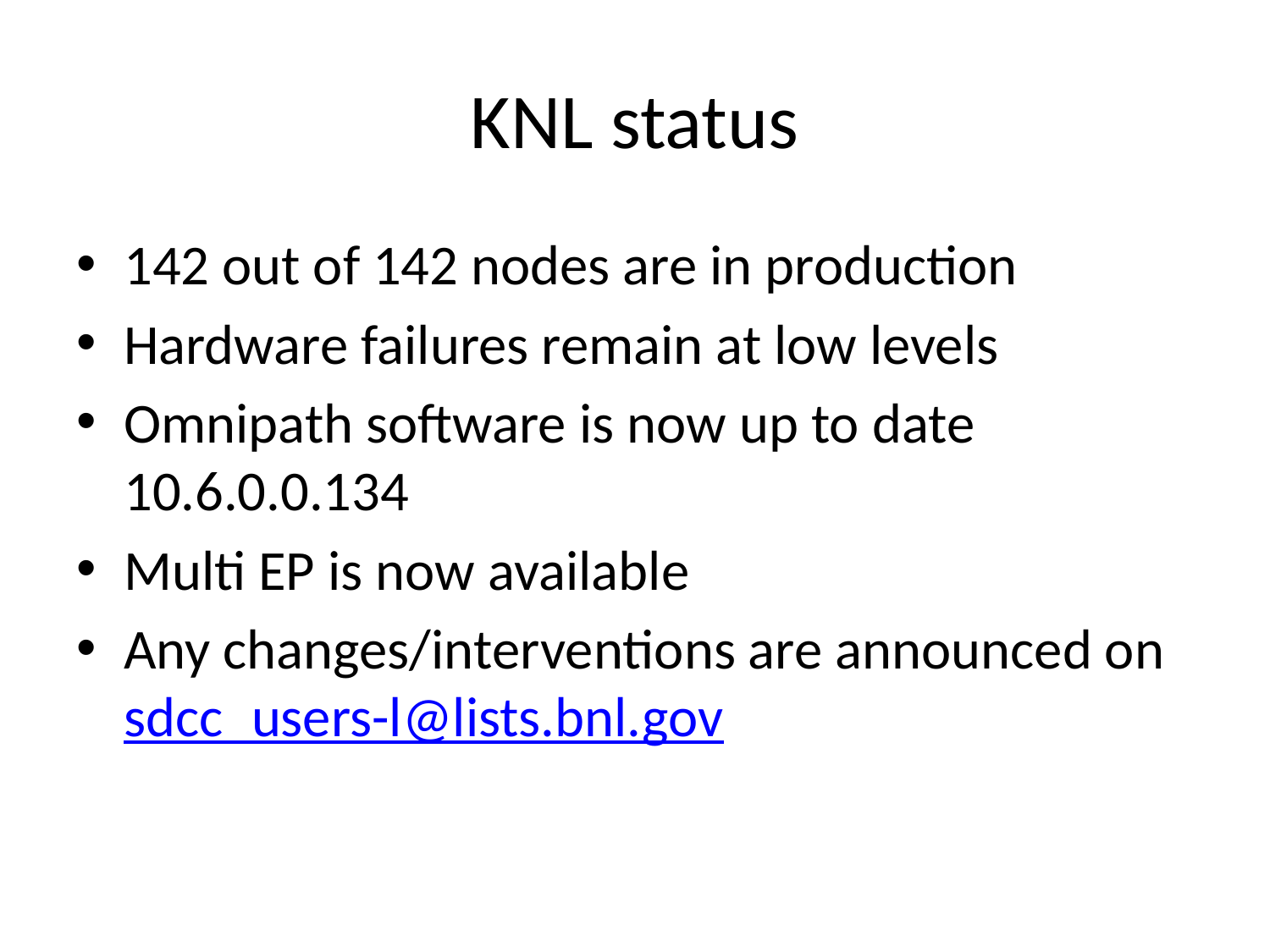

# KNL status
142 out of 142 nodes are in production
Hardware failures remain at low levels
Omnipath software is now up to date 10.6.0.0.134
Multi EP is now available
Any changes/interventions are announced on sdcc_users-l@lists.bnl.gov